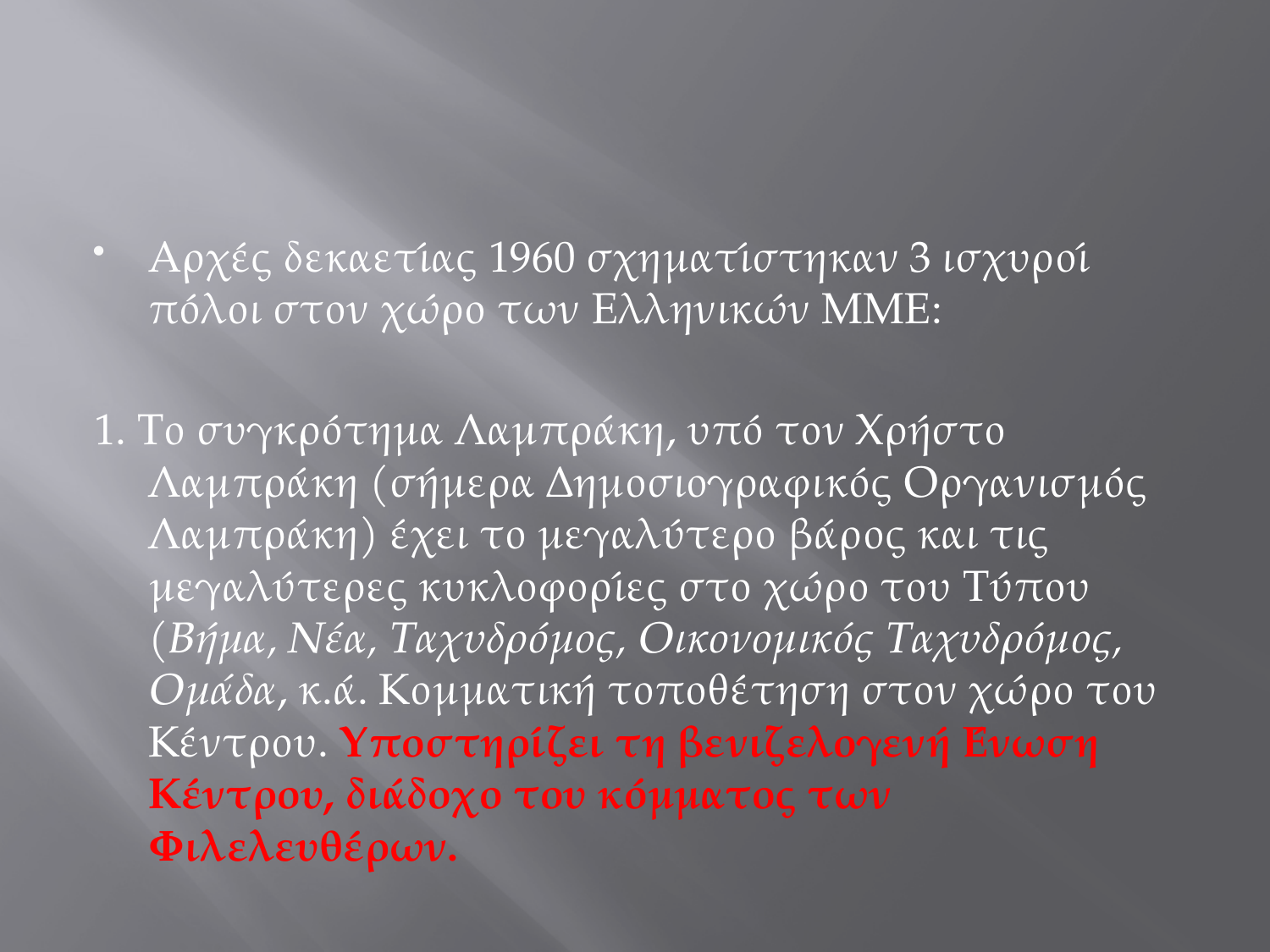

#
Αρχές δεκαετίας 1960 σχηματίστηκαν 3 ισχυροί πόλοι στον χώρο των Ελληνικών ΜΜΕ:

1. Το συγκρότημα Λαμπράκη, υπό τον Χρήστο Λαμπράκη (σήμερα Δημοσιογραφικός Οργανισμός Λαμπράκη) έχει το μεγαλύτερο βάρος και τις μεγαλύτερες κυκλοφορίες στο χώρο του Τύπου (Βήμα, Νέα, Ταχυδρόμος, Οικονομικός Ταχυδρόμος, Ομάδα, κ.ά. Κομματική τοποθέτηση στον χώρο του Κέντρου. Υποστηρίζει τη βενιζελογενή Ένωση Κέντρου, διάδοχο του κόμματος των Φιλελευθέρων.